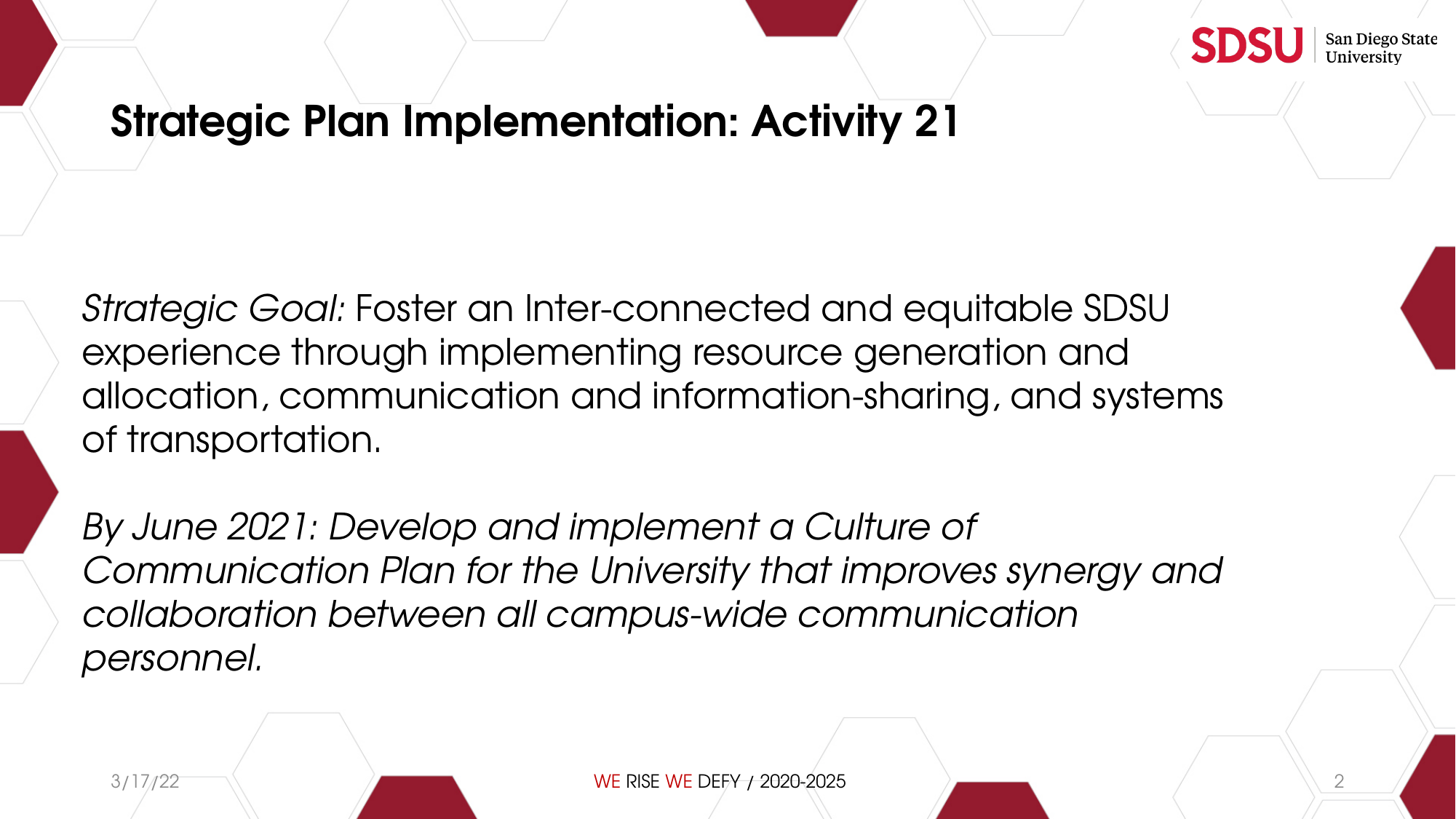

# Strategic Plan Implementation: Activity 21
Strategic Goal: Foster an Inter-connected and equitable SDSU experience through implementing resource generation and allocation, communication and information-sharing, and systems of transportation.

By June 2021: Develop and implement a Culture of Communication Plan for the University that improves synergy and collaboration between all campus-wide communication personnel.

3/17/22
WE RISE WE DEFY / 2020-2025
2